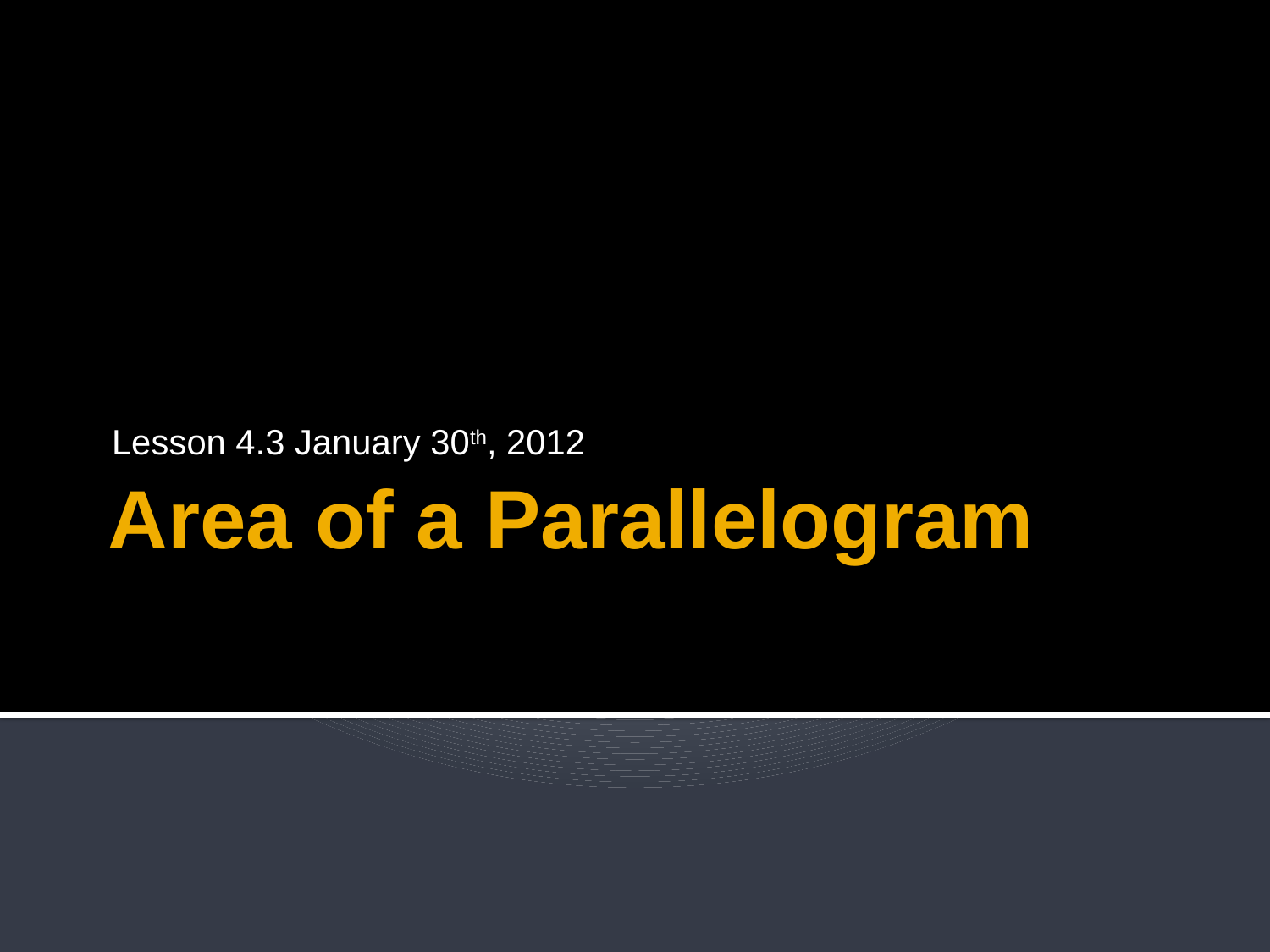

Lesson 4.3 January 30th, 2012
# Area of a Parallelogram